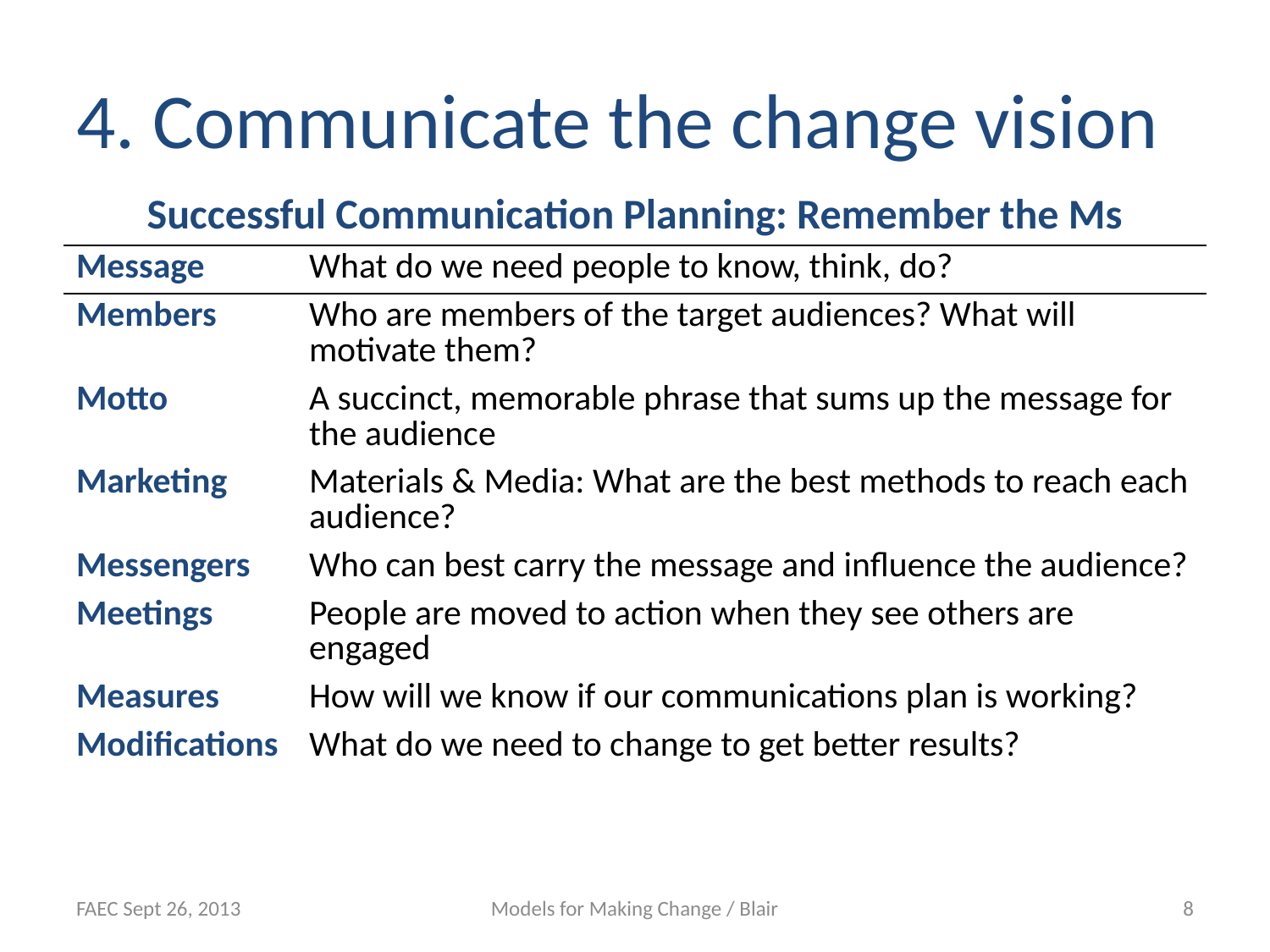

# 4. Communicate the change vision
| Successful Communication Planning: Remember the Ms |  |
| --- | --- |
| Message | What do we need people to know, think, do? |
| Members | Who are members of the target audiences? What will motivate them? |
| Motto | A succinct, memorable phrase that sums up the message for the audience |
| Marketing | Materials & Media: What are the best methods to reach each audience? |
| Messengers | Who can best carry the message and influence the audience? |
| Meetings | People are moved to action when they see others are engaged |
| Measures | How will we know if our communications plan is working? |
| Modifications | What do we need to change to get better results? |
FAEC Sept 26, 2013
Models for Making Change / Blair
8